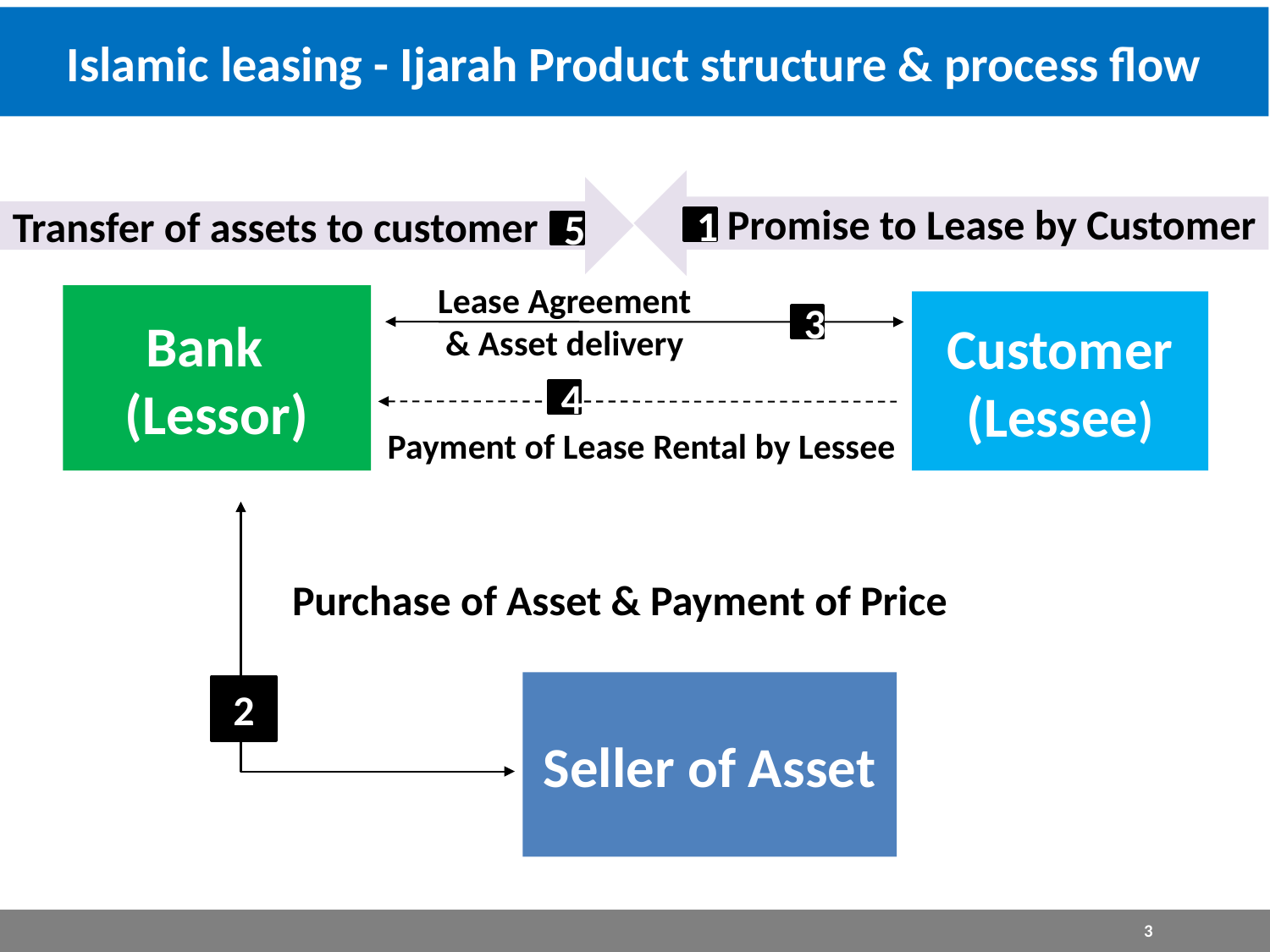

Islamic leasing - Ijarah Product structure & process flow
#
Promise to Lease by Customer
Transfer of assets to customer
1
5
Bank
(Lessor)
Customer
(Lessee)
Lease Agreement & Asset delivery
3
4
Payment of Lease Rental by Lessee

Purchase of Asset & Payment of Price

Seller of Asset
2
3